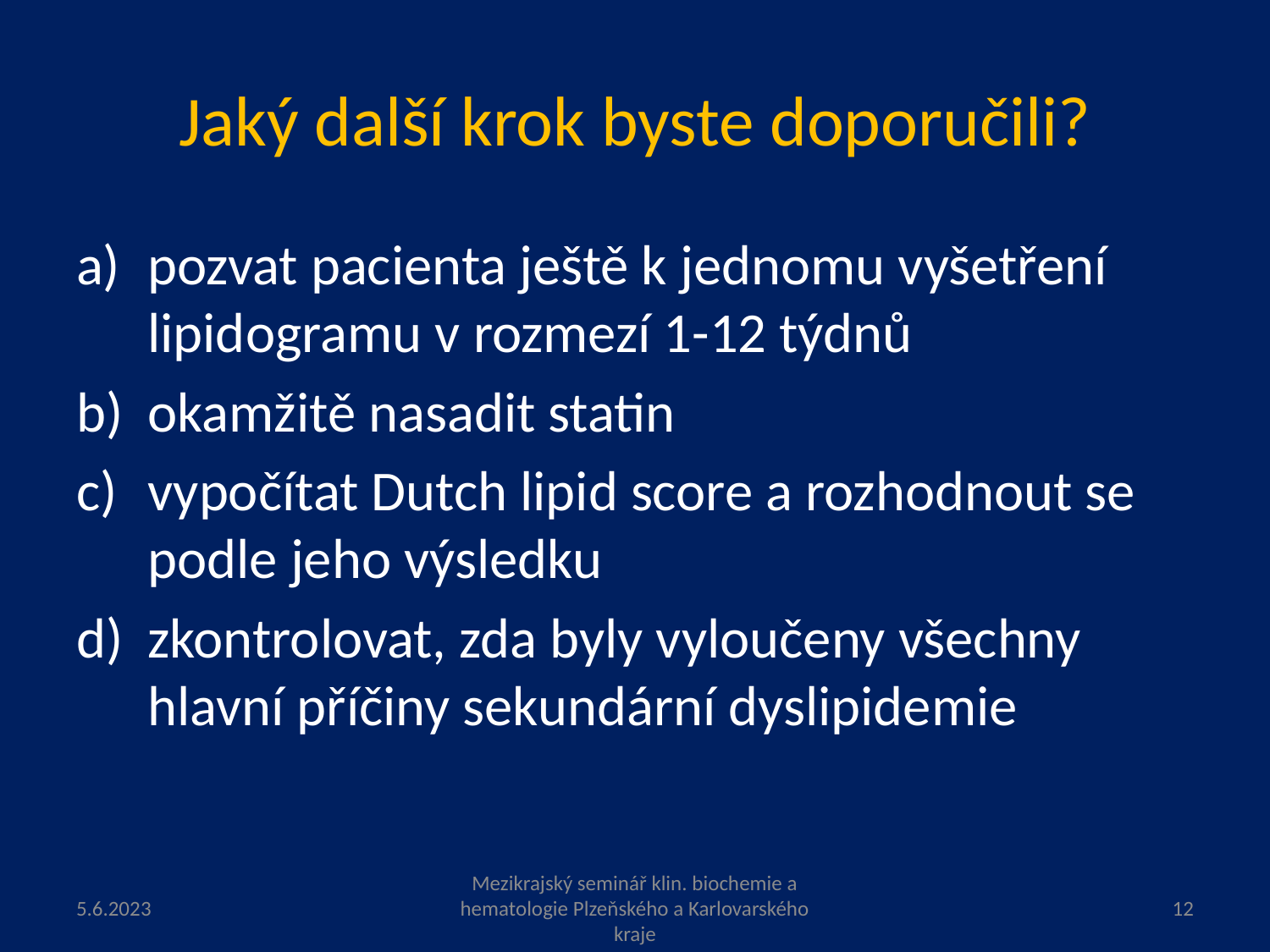

# Jaký další krok byste doporučili?
pozvat pacienta ještě k jednomu vyšetření lipidogramu v rozmezí 1-12 týdnů
okamžitě nasadit statin
vypočítat Dutch lipid score a rozhodnout se podle jeho výsledku
zkontrolovat, zda byly vyloučeny všechny hlavní příčiny sekundární dyslipidemie
5.6.2023
Mezikrajský seminář klin. biochemie a hematologie Plzeňského a Karlovarského kraje
12